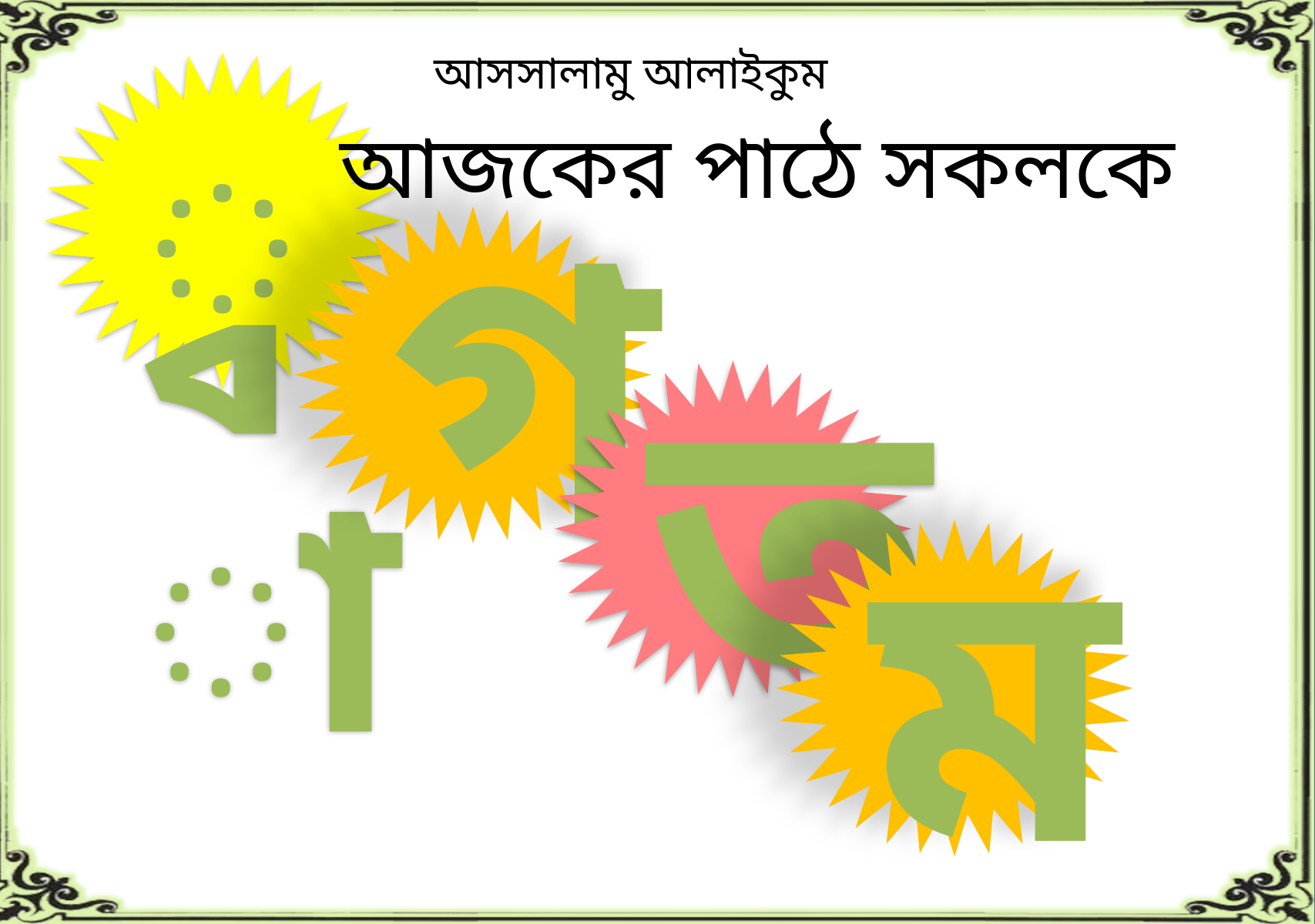

আসসালামু আলাইকুম
স্বা
আজকের পাঠে সকলকে
গ
ত
ম